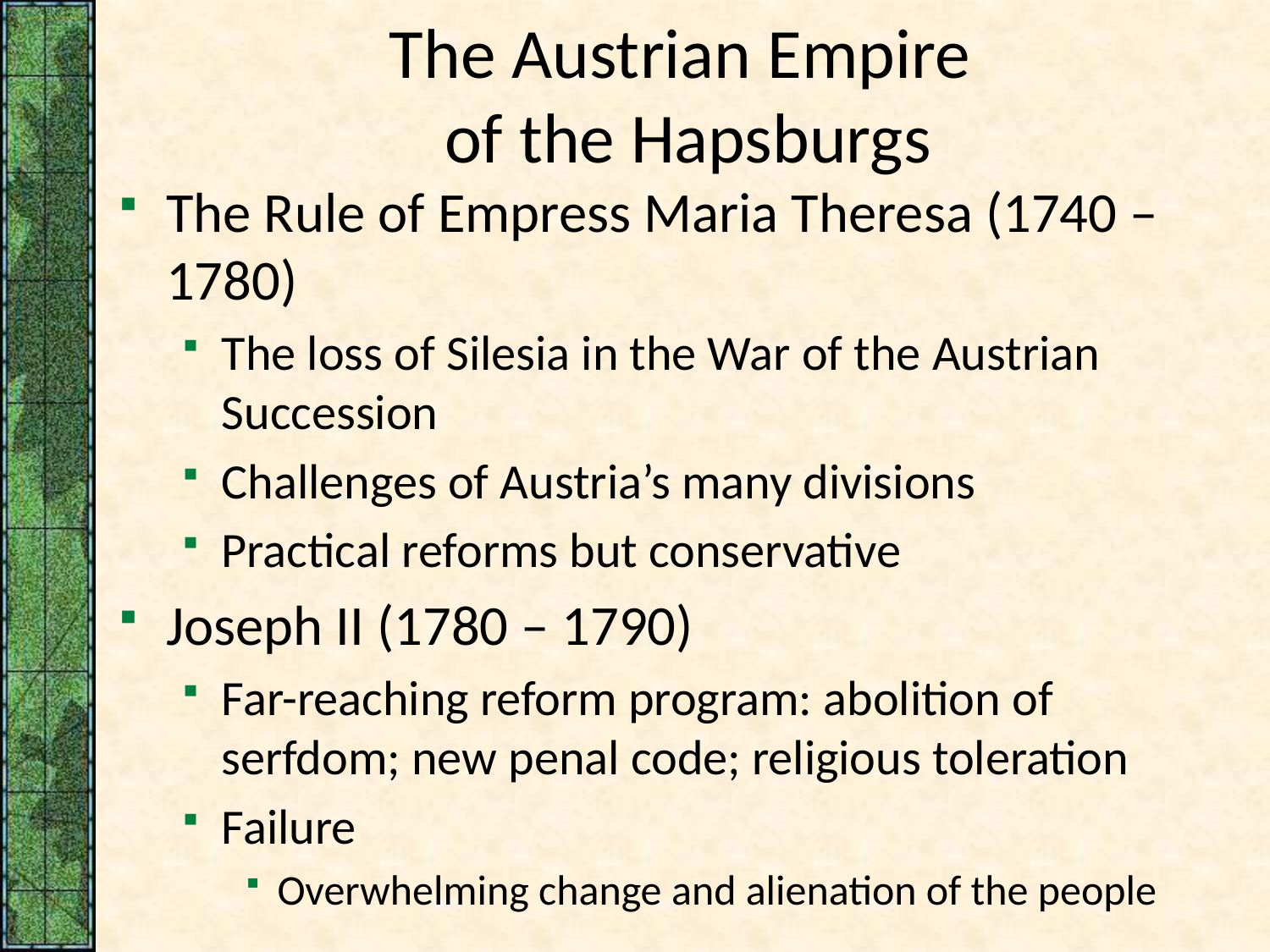

# The Austrian Empire of the Hapsburgs
The Rule of Empress Maria Theresa (1740 – 1780)
The loss of Silesia in the War of the Austrian Succession
Challenges of Austria’s many divisions
Practical reforms but conservative
Joseph II (1780 – 1790)
Far-reaching reform program: abolition of serfdom; new penal code; religious toleration
Failure
Overwhelming change and alienation of the people